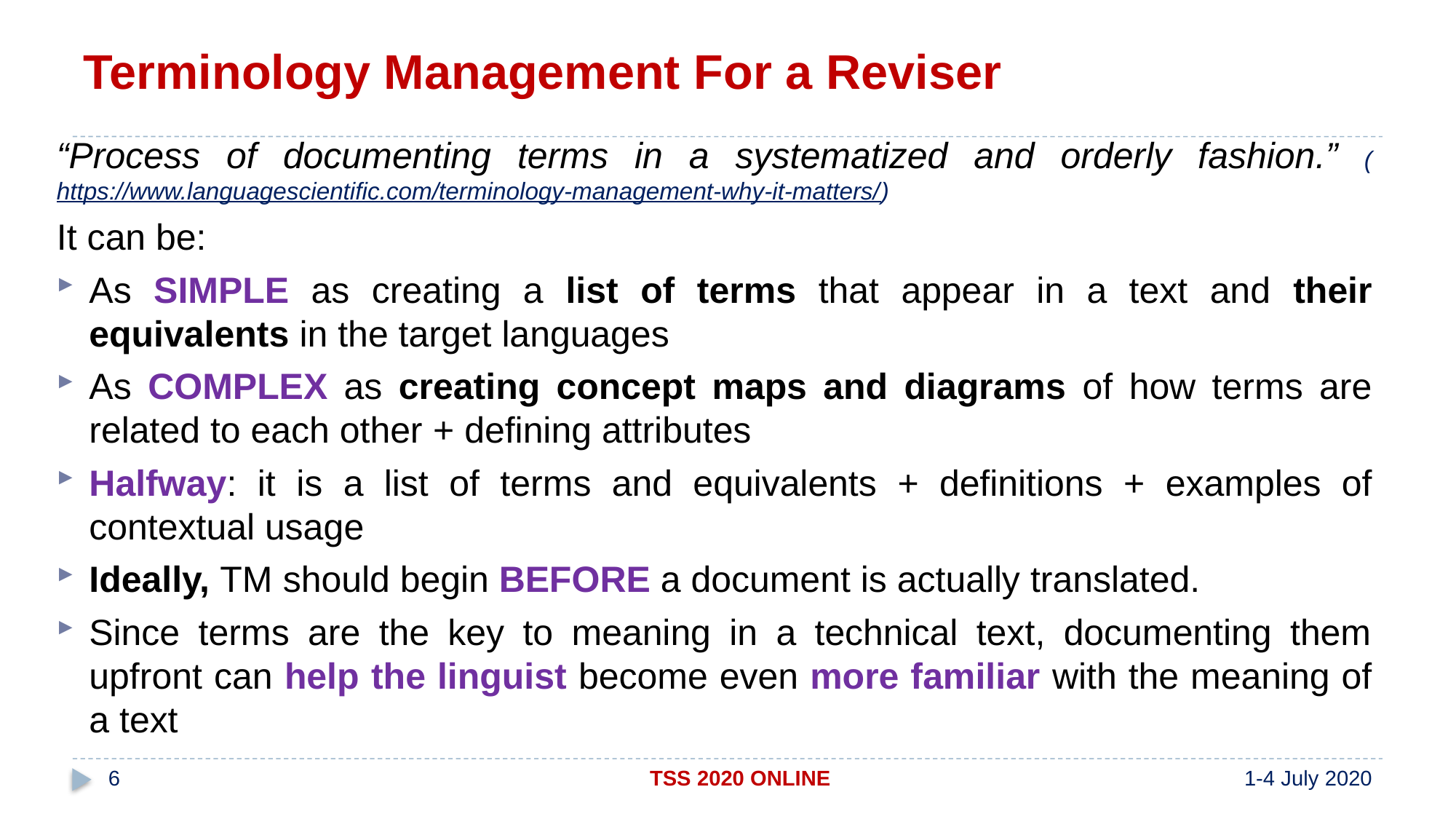

# Terminology Management For a Reviser
“Process of documenting terms in a systematized and orderly fashion.” (https://www.languagescientific.com/terminology-management-why-it-matters/)
It can be:
As SIMPLE as creating a list of terms that appear in a text and their equivalents in the target languages
As COMPLEX as creating concept maps and diagrams of how terms are related to each other + defining attributes
Halfway: it is a list of terms and equivalents + definitions + examples of contextual usage
Ideally, TM should begin BEFORE a document is actually translated.
Since terms are the key to meaning in a technical text, documenting them upfront can help the linguist become even more familiar with the meaning of a text
6
TSS 2020 ONLINE
1-4 July 2020